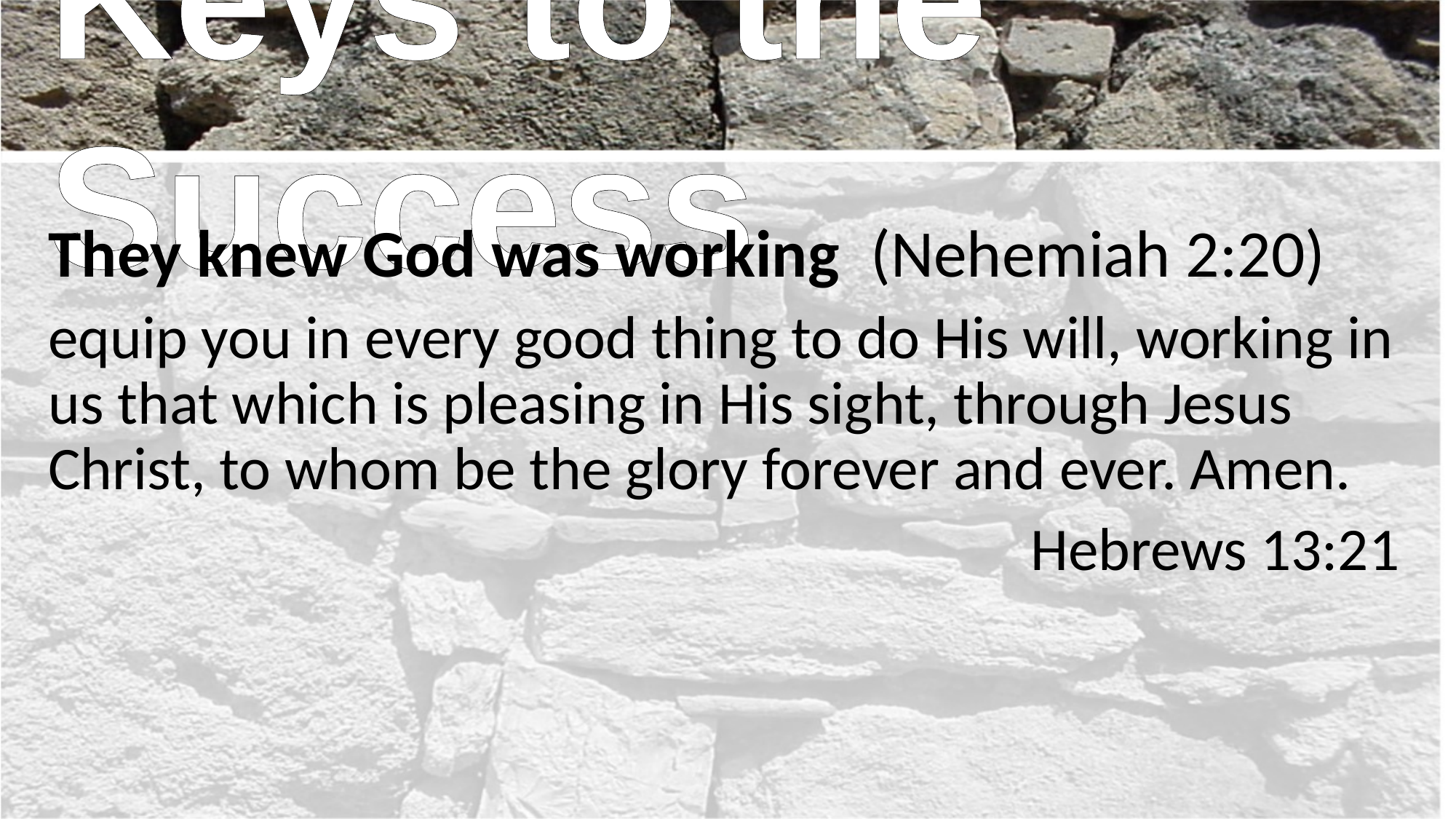

# Keys to the Success
They knew God was working  (Nehemiah 2:20)
equip you in every good thing to do His will, working in us that which is pleasing in His sight, through Jesus Christ, to whom be the glory forever and ever. Amen.
									Hebrews 13:21